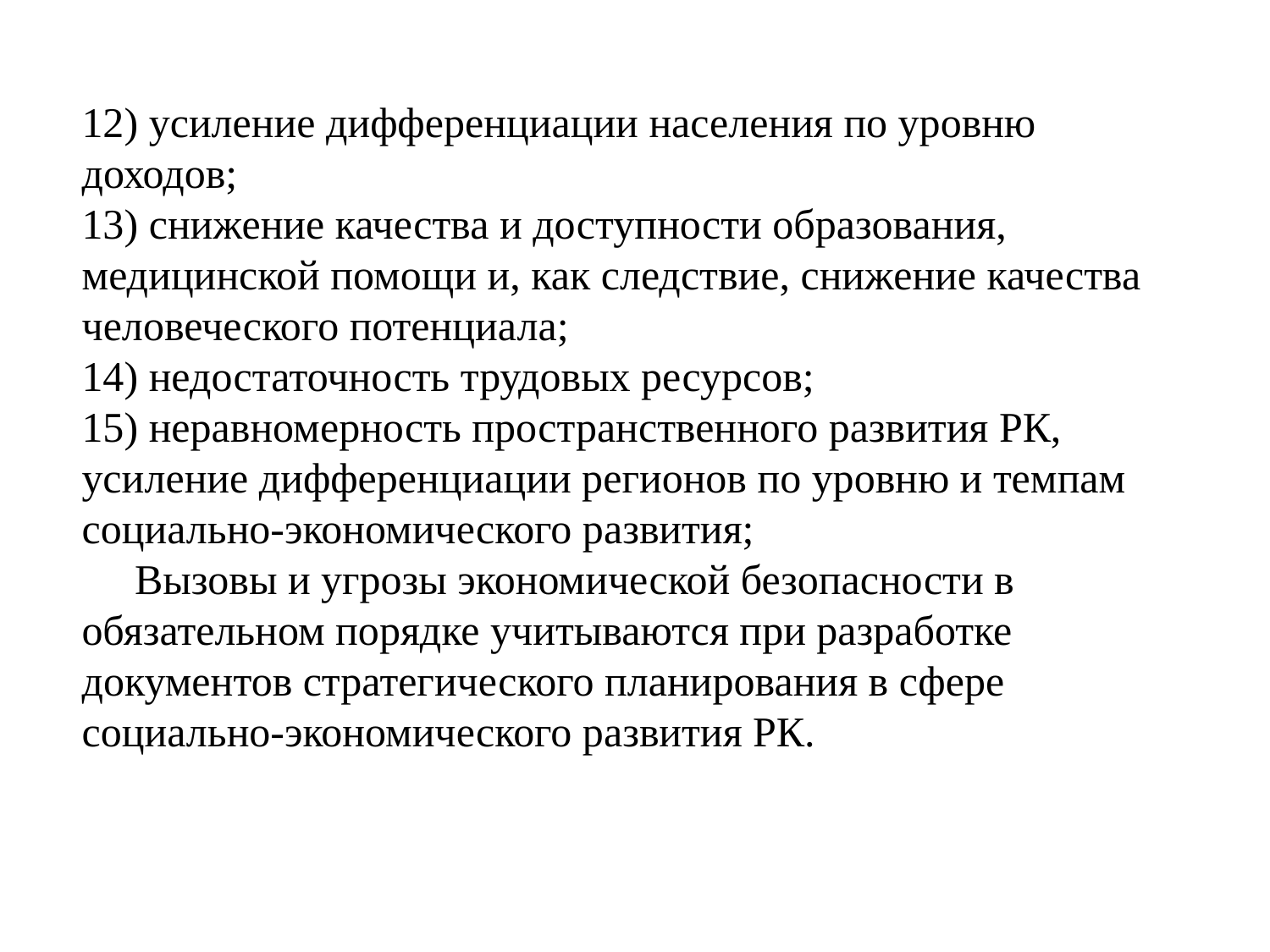

12) усиление дифференциации населения по уровню доходов;
13) снижение качества и доступности образования, медицинской помощи и, как следствие, снижение качества человеческого потенциала;
14) недостаточность трудовых ресурсов;
15) неравномерность пространственного развития РК, усиление дифференциации регионов по уровню и темпам социально-экономического развития;
     Вызовы и угрозы экономической безопасности в обязательном порядке учитываются при разработке документов стратегического планирования в сфере социально-экономического развития РК.